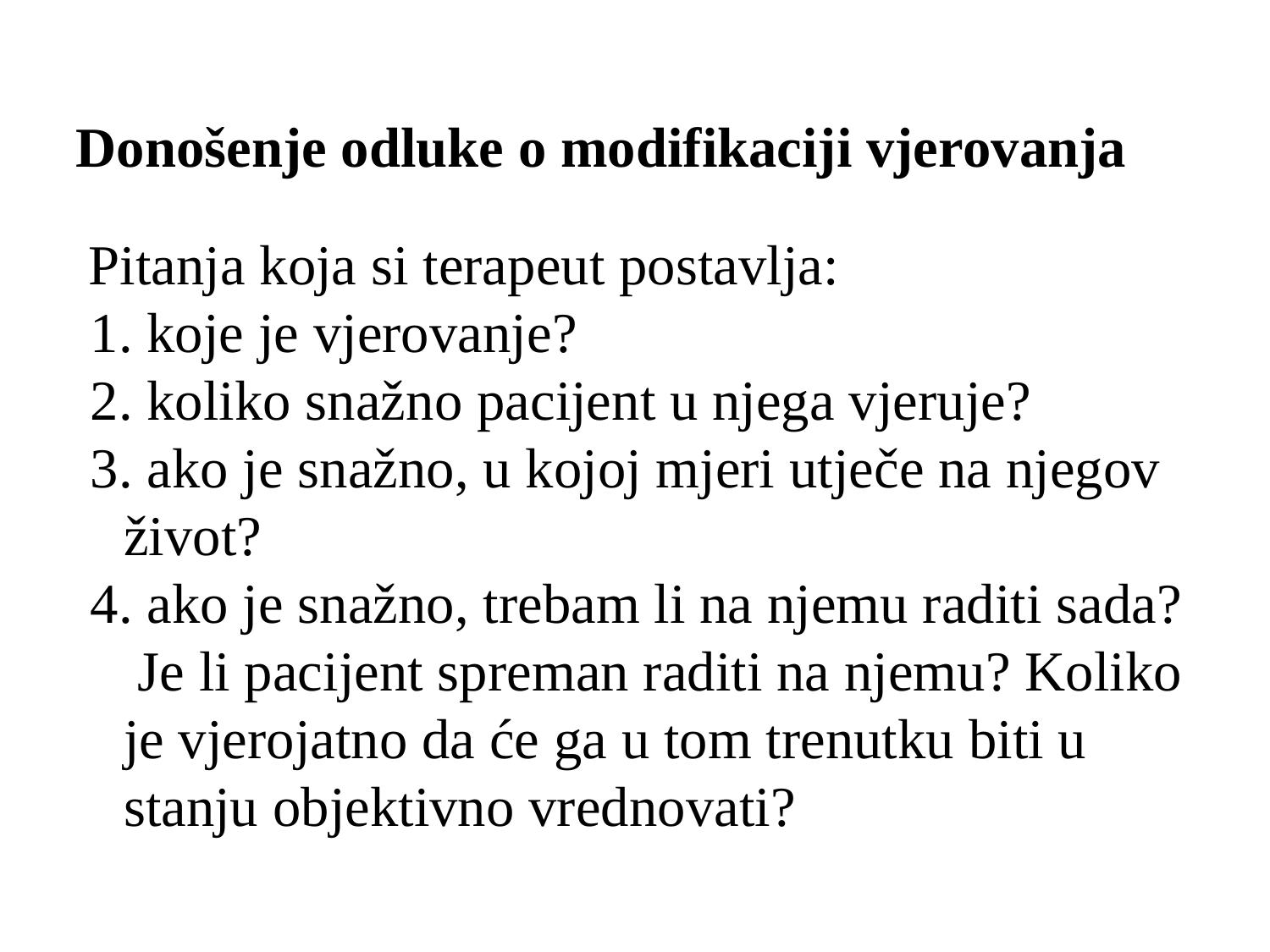

Donošenje odluke o modifikaciji vjerovanja

 Pitanja koja si terapeut postavlja:
 1. koje je vjerovanje?
 2. koliko snažno pacijent u njega vjeruje?
 3. ako je snažno, u kojoj mjeri utječe na njegov život?
 4. ako je snažno, trebam li na njemu raditi sada?  Je li pacijent spreman raditi na njemu? Koliko je vjerojatno da će ga u tom trenutku biti u stanju objektivno vrednovati?